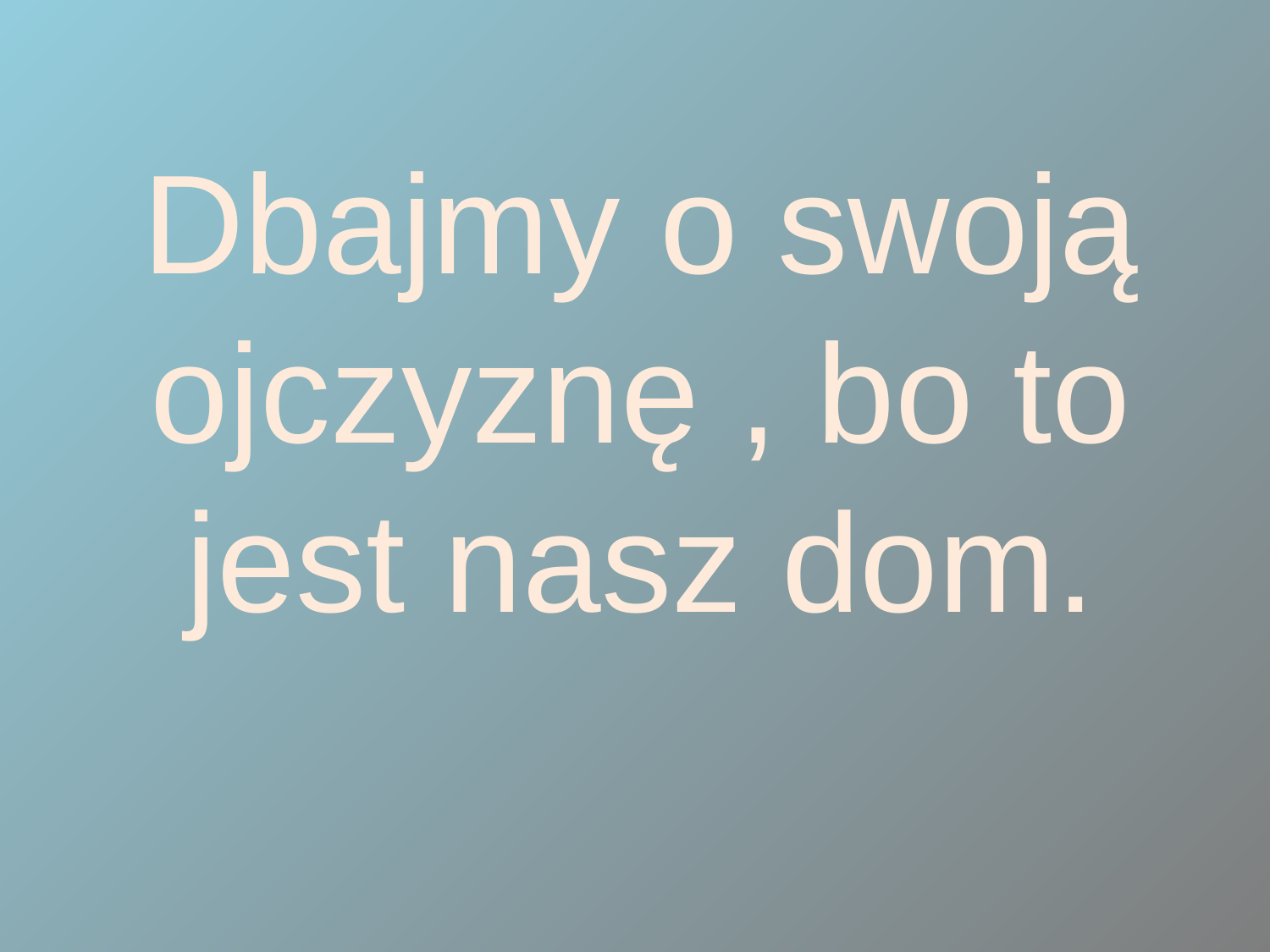

# Dbajmy o swoją ojczyznę , bo to jest nasz dom.